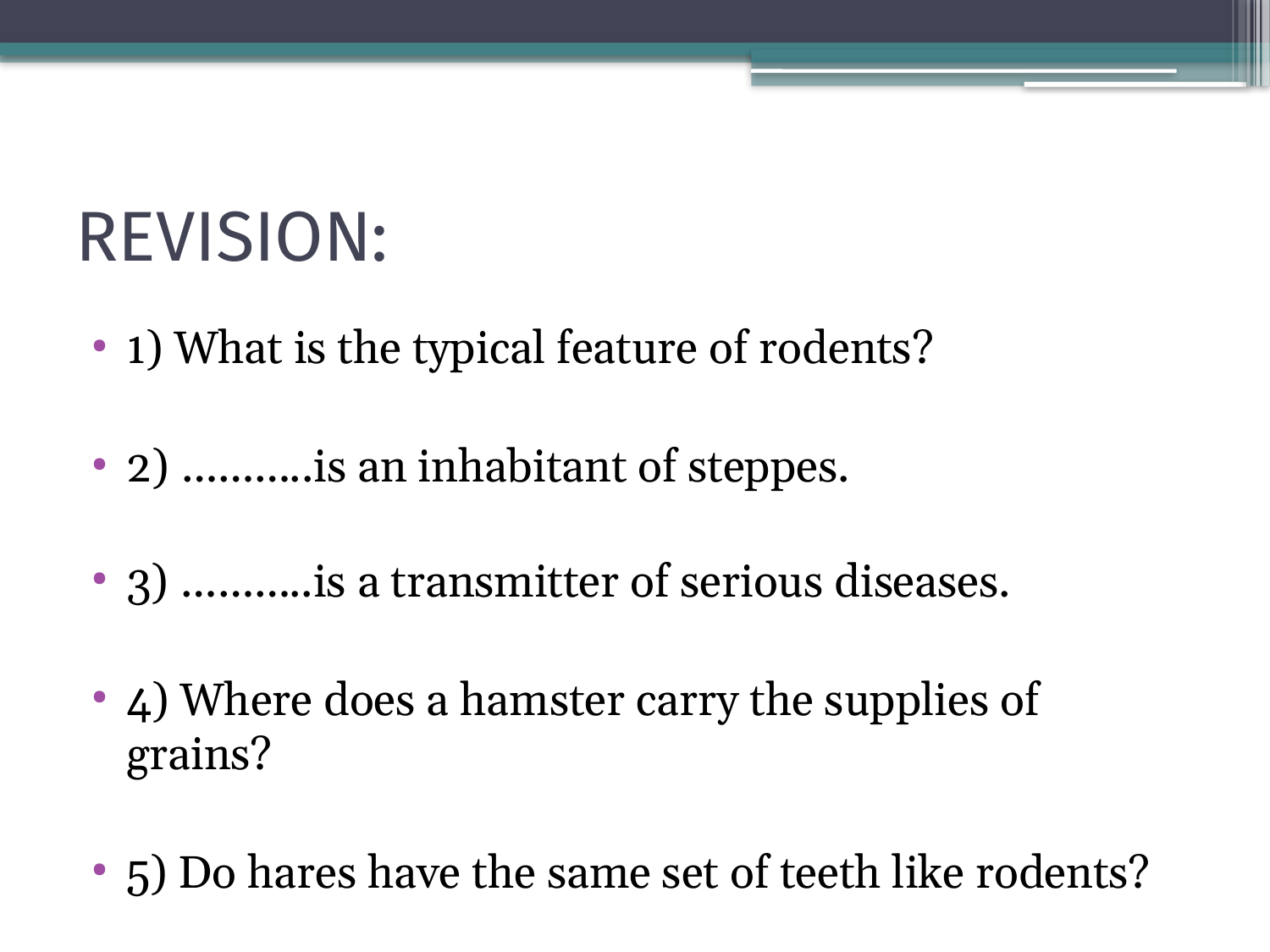

# REVISION:
1) What is the typical feature of rodents?

2) ………..is an inhabitant of steppes.

3) ………..is a transmitter of serious diseases.

4) Where does a hamster carry the supplies of grains?

5) Do hares have the same set of teeth like rodents?